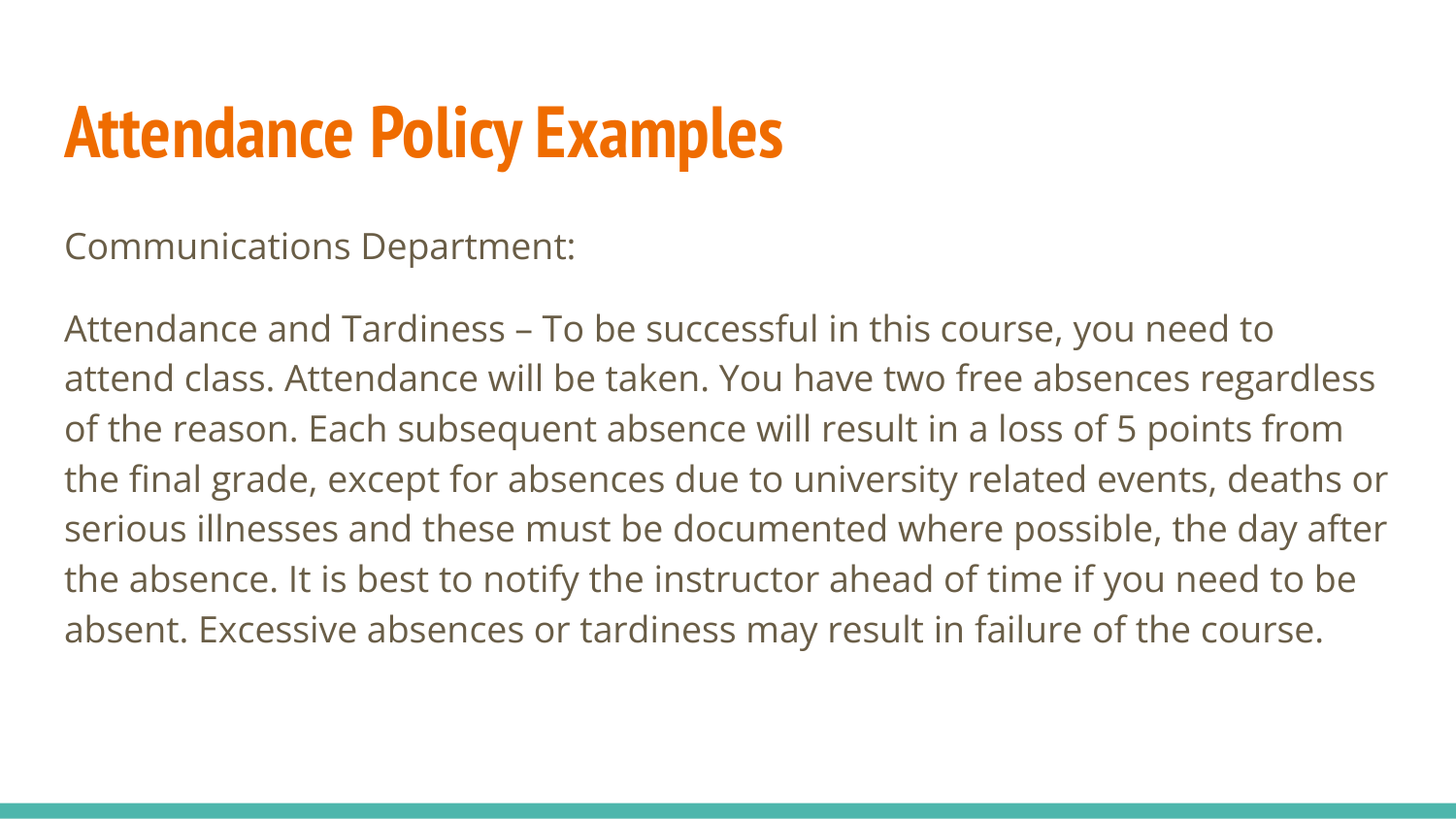

# Attendance Policy Examples
Communications Department:
Attendance and Tardiness – To be successful in this course, you need to attend class. Attendance will be taken. You have two free absences regardless of the reason. Each subsequent absence will result in a loss of 5 points from the final grade, except for absences due to university related events, deaths or serious illnesses and these must be documented where possible, the day after the absence. It is best to notify the instructor ahead of time if you need to be absent. Excessive absences or tardiness may result in failure of the course.